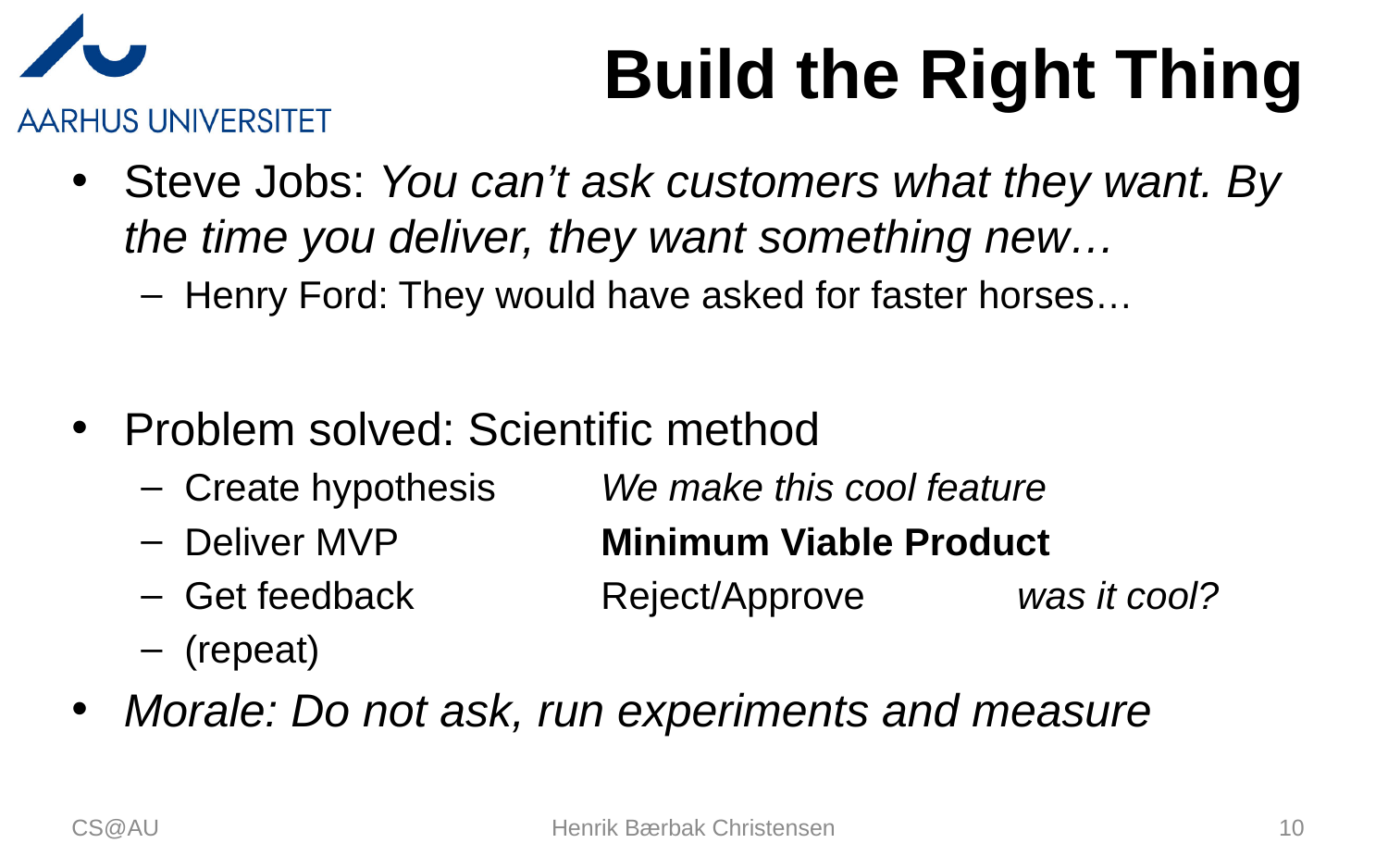

# Build the Right Thing
Steve Jobs: You can’t ask customers what they want. By the time you deliver, they want something new…
Henry Ford: They would have asked for faster horses…

Problem solved: Scientific method
Create hypothesis	We make this cool feature
Deliver MVP		Minimum Viable Product
Get feedback		Reject/Approve		was it cool?
(repeat)
Morale: Do not ask, run experiments and measure
CS@AU
Henrik Bærbak Christensen
10